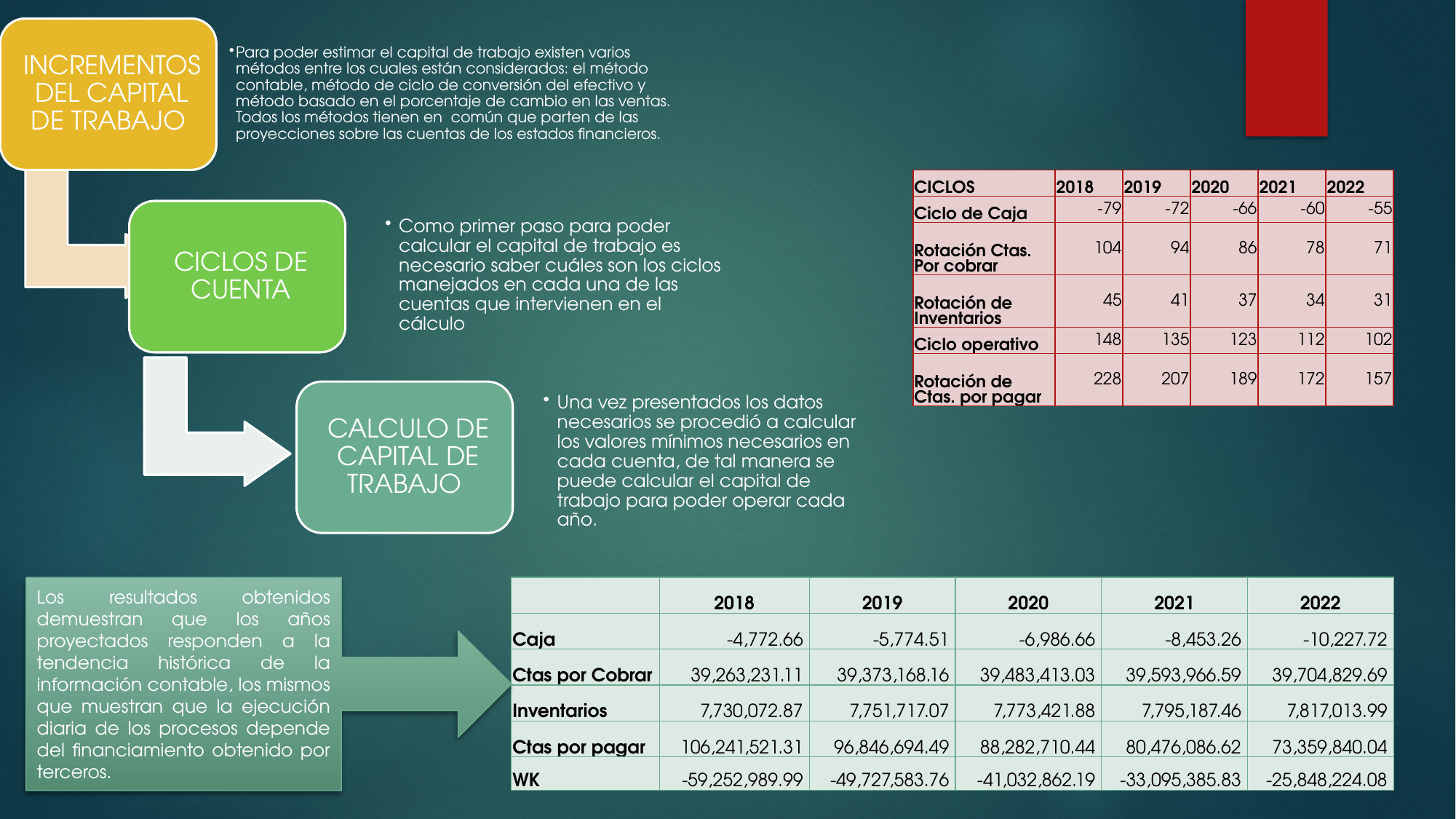

INCREMENTOS DEL CAPITAL DE TRABAJO
Para poder estimar el capital de trabajo existen varios métodos entre los cuales están considerados: el método contable, método de ciclo de conversión del efectivo y método basado en el porcentaje de cambio en las ventas. Todos los métodos tienen en  común que parten de las proyecciones sobre las cuentas de los estados financieros.
CICLOS DE CUENTA
Como primer paso para poder calcular el capital de trabajo es necesario saber cuáles son los ciclos manejados en cada una de las cuentas que intervienen en el cálculo
CALCULO DE CAPITAL DE TRABAJO
Una vez presentados los datos necesarios se procedió a calcular los valores mínimos necesarios en cada cuenta, de tal manera se puede calcular el capital de trabajo para poder operar cada año.
| CICLOS | 2018 | 2019 | 2020 | 2021 | 2022 |
| --- | --- | --- | --- | --- | --- |
| Ciclo de Caja | -79 | -72 | -66 | -60 | -55 |
| Rotación Ctas. Por cobrar | 104 | 94 | 86 | 78 | 71 |
| Rotación de Inventarios | 45 | 41 | 37 | 34 | 31 |
| Ciclo operativo | 148 | 135 | 123 | 112 | 102 |
| Rotación de Ctas. por pagar | 228 | 207 | 189 | 172 | 157 |
Los resultados obtenidos demuestran que los años proyectados responden a la tendencia histórica de la información contable, los mismos que muestran que la ejecución diaria de los procesos depende del financiamiento obtenido por terceros.
|  | 2018 | 2019 | 2020 | 2021 | 2022 |
| --- | --- | --- | --- | --- | --- |
| Caja | -4,772.66 | -5,774.51 | -6,986.66 | -8,453.26 | -10,227.72 |
| Ctas por Cobrar | 39,263,231.11 | 39,373,168.16 | 39,483,413.03 | 39,593,966.59 | 39,704,829.69 |
| Inventarios | 7,730,072.87 | 7,751,717.07 | 7,773,421.88 | 7,795,187.46 | 7,817,013.99 |
| Ctas por pagar | 106,241,521.31 | 96,846,694.49 | 88,282,710.44 | 80,476,086.62 | 73,359,840.04 |
| WK | -59,252,989.99 | -49,727,583.76 | -41,032,862.19 | -33,095,385.83 | -25,848,224.08 |